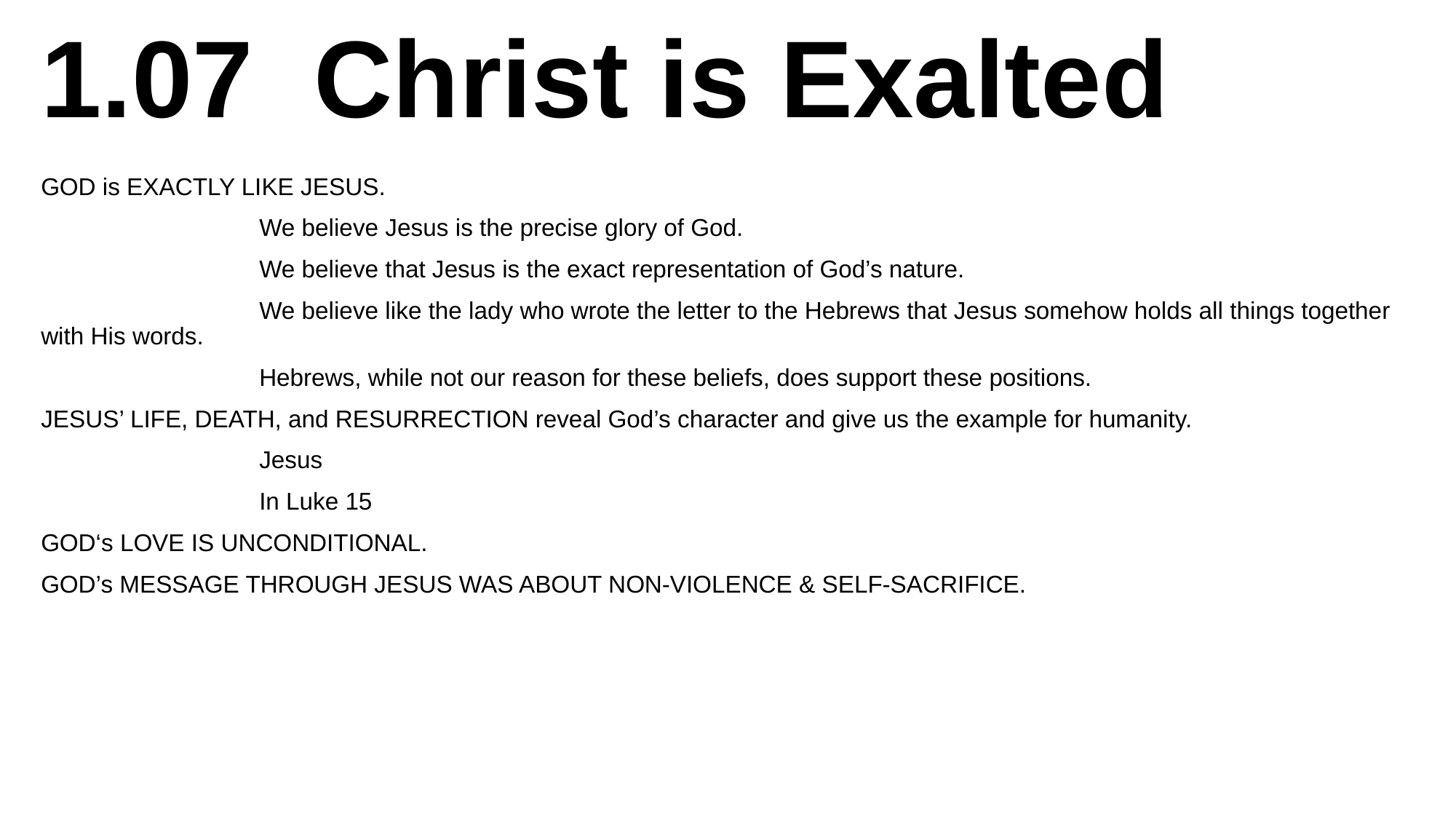

# 1.07  Christ is Exalted
GOD is EXACTLY LIKE JESUS.
		We believe Jesus is the precise glory of God.
		We believe that Jesus is the exact representation of God’s nature.
		We believe like the lady who wrote the letter to the Hebrews that Jesus somehow holds all things together with His words.
		Hebrews, while not our reason for these beliefs, does support these positions.
JESUS’ LIFE, DEATH, and RESURRECTION reveal God’s character and give us the example for humanity.
		Jesus
		In Luke 15
GOD‘s LOVE IS UNCONDITIONAL.
GOD’s MESSAGE THROUGH JESUS WAS ABOUT NON-VIOLENCE & SELF-SACRIFICE.